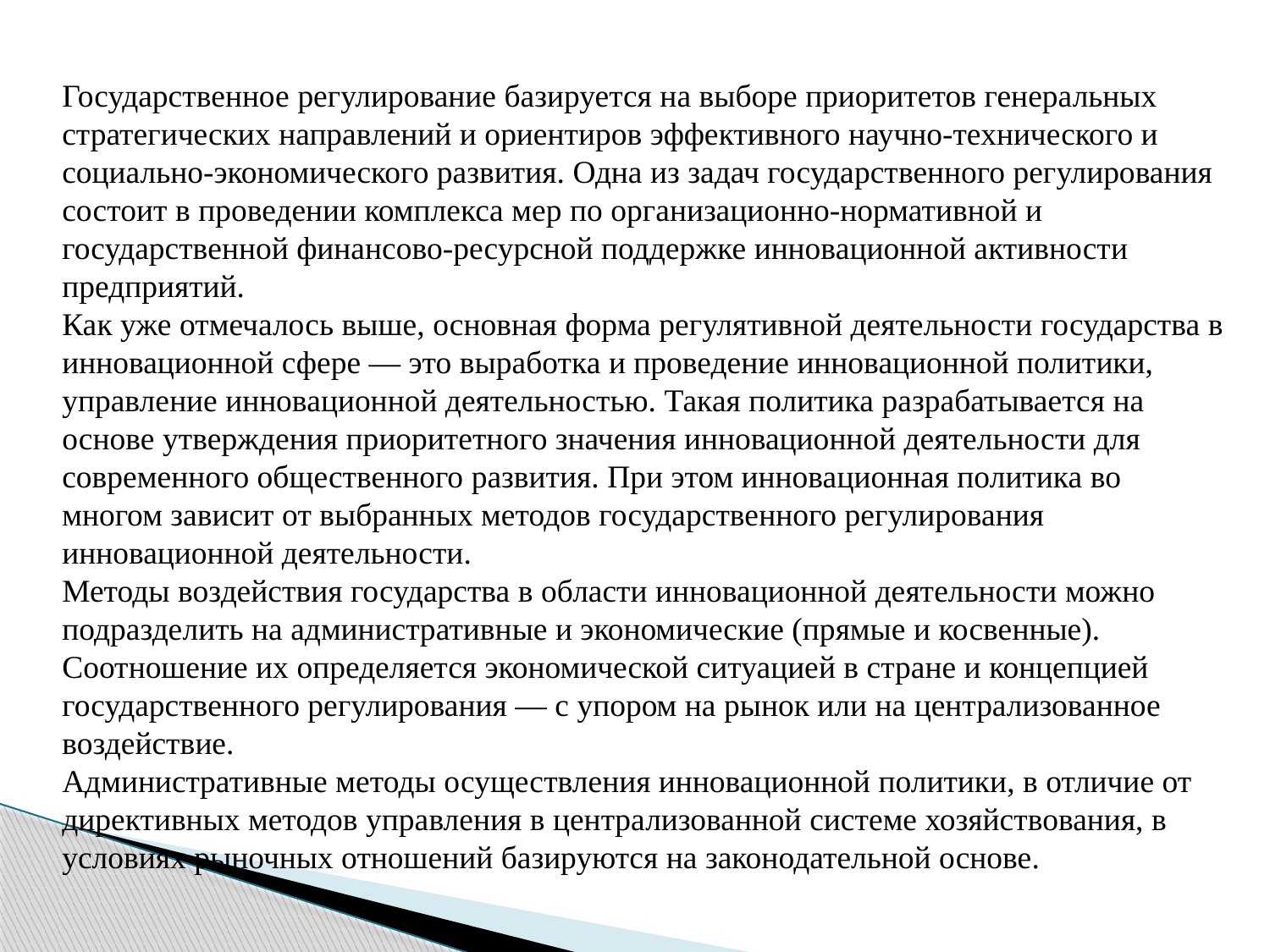

Государственное регулирование базируется на выборе приоритетов генеральных стратегических направлений и ориентиров эффективного научно-технического и социально-экономического развития. Одна из задач государственного регулирования состоит в проведении комплекса мер по организационно-нормативной и государственной финансово-ресурсной поддержке инновационной активности предприятий.
Как уже отмечалось выше, основная форма регулятивной деятельности государства в инновационной сфере — это выработка и проведение инновационной политики, управление инновационной деятельностью. Такая политика разрабатывается на основе утверждения приоритетного значения инновационной деятельности для современного общественного развития. При этом инновационная политика во многом зависит от выбранных методов государственного регулирования инновационной деятельности.
Методы воздействия государства в области инновационной деятельности можно подразделить на административные и экономические (прямые и косвенные). Соотношение их определяется экономической ситуацией в стране и концепцией государственного регулирования — с упором на рынок или на централизованное воздействие.
Административные методы осуществления инновационной политики, в отличие от директивных методов управления в централизованной системе хозяйствования, в условиях рыночных отношений базируются на законодательной основе.